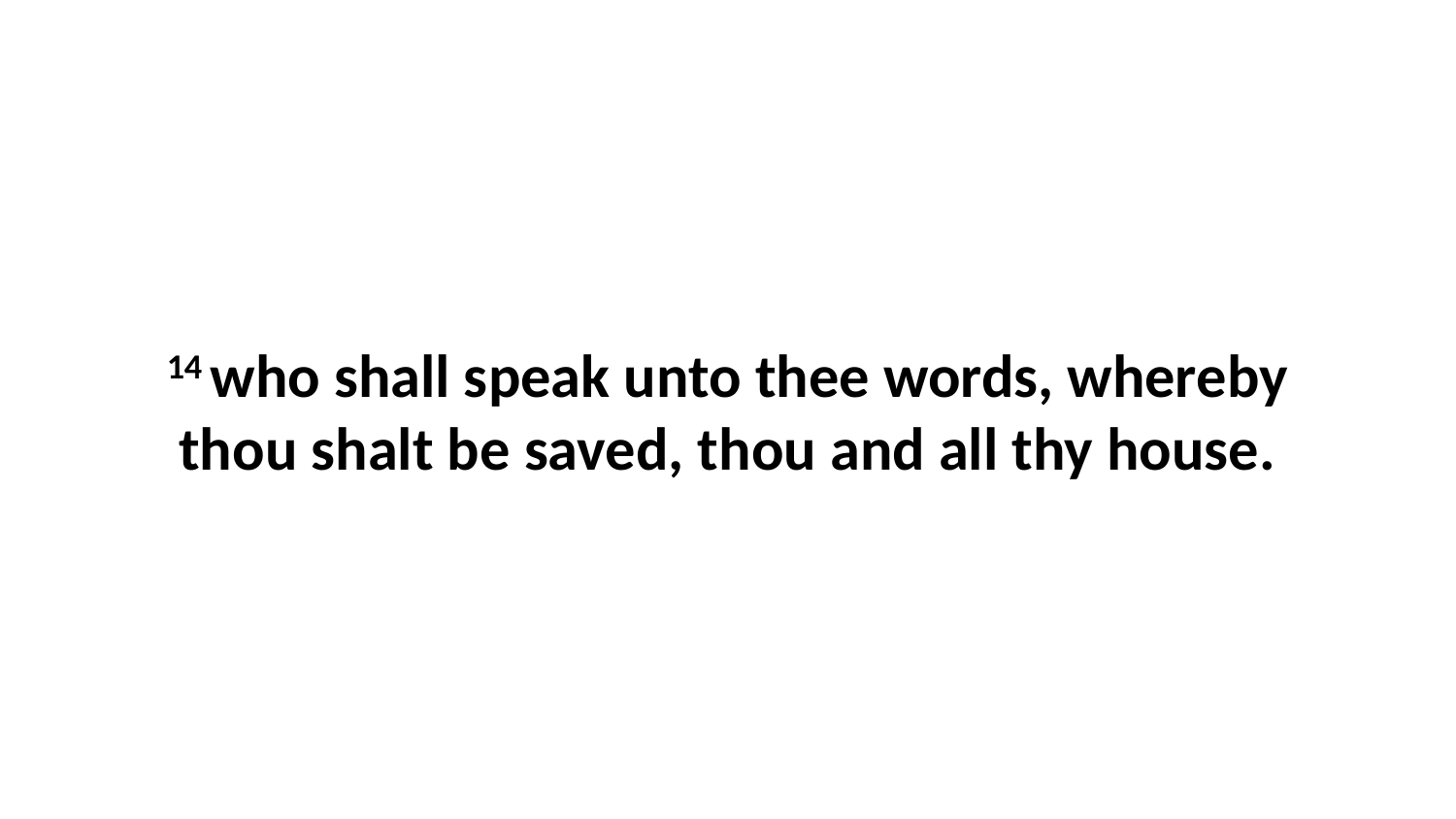

14 who shall speak unto thee words, whereby thou shalt be saved, thou and all thy house.